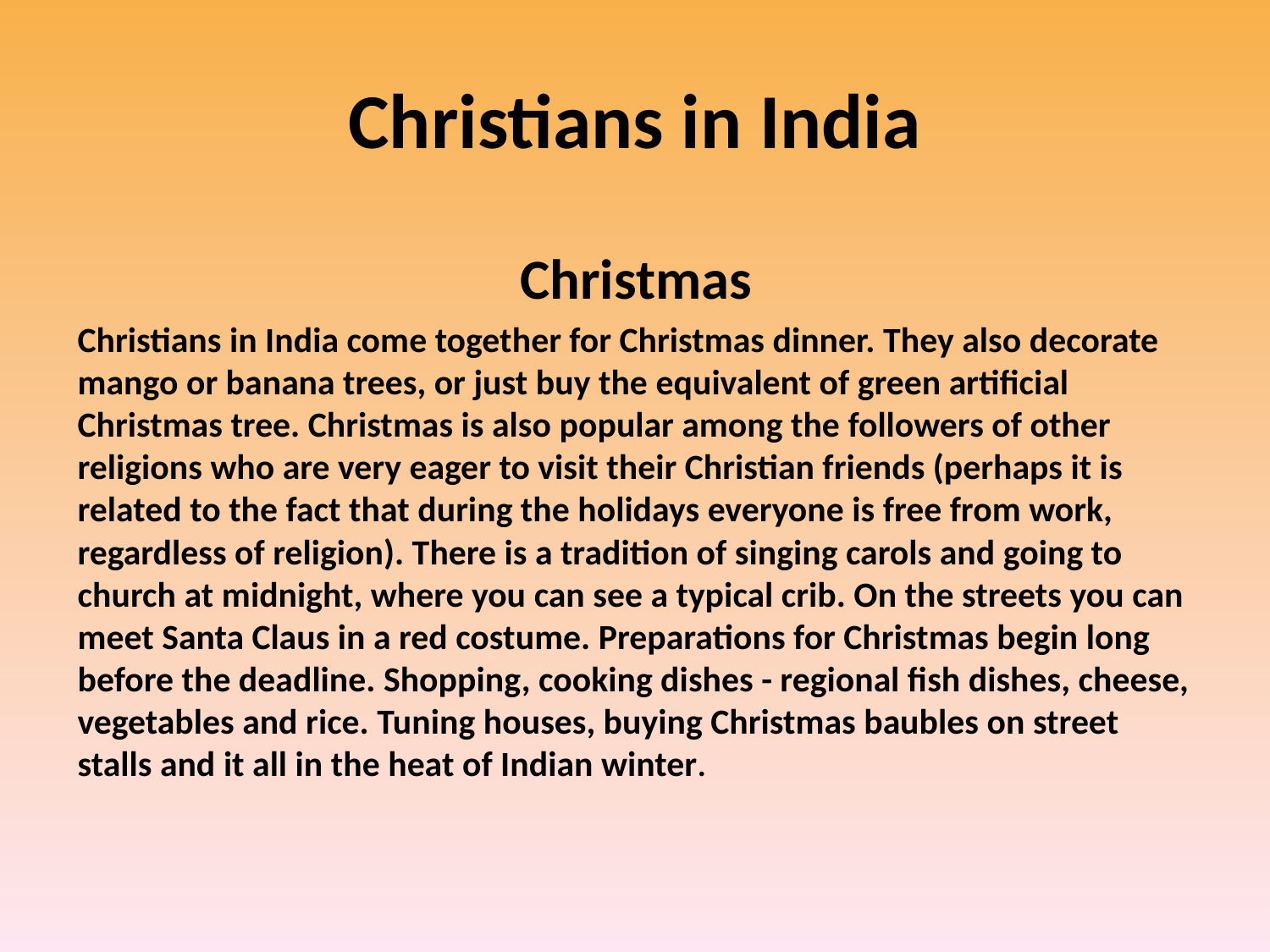

# Christians in India
Christmas
Christians in India come together for Christmas dinner. They also decorate mango or banana trees, or just buy the equivalent of green artificial Christmas tree. Christmas is also popular among the followers of other religions who are very eager to visit their Christian friends (perhaps it is related to the fact that during the holidays everyone is free from work, regardless of religion). There is a tradition of singing carols and going to church at midnight, where you can see a typical crib. On the streets you can meet Santa Claus in a red costume. Preparations for Christmas begin long before the deadline. Shopping, cooking dishes - regional fish dishes, cheese, vegetables and rice. Tuning houses, buying Christmas baubles on street stalls and it all in the heat of Indian winter.